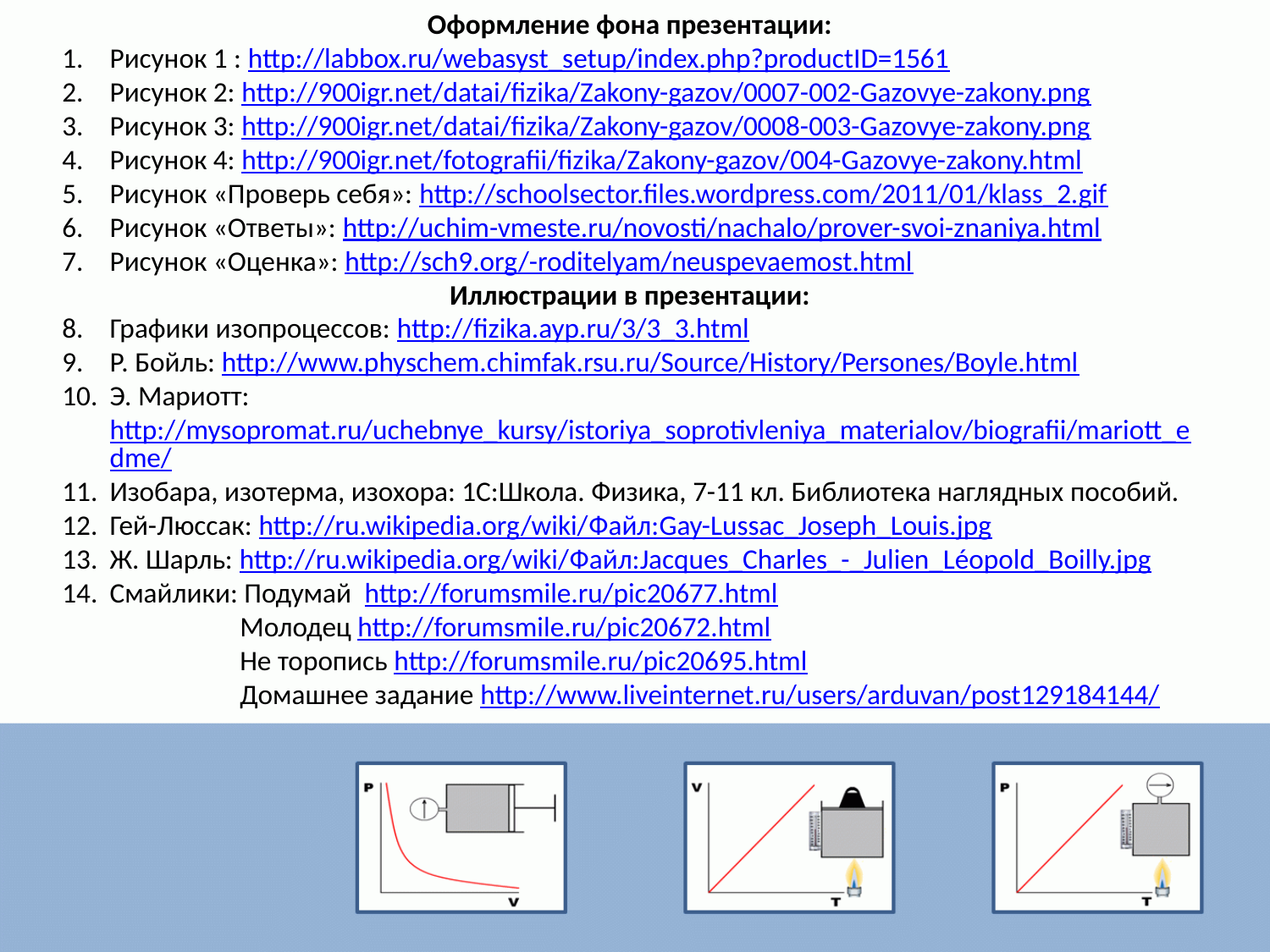

Оформление фона презентации:
Рисунок 1 : http://labbox.ru/webasyst_setup/index.php?productID=1561
Рисунок 2: http://900igr.net/datai/fizika/Zakony-gazov/0007-002-Gazovye-zakony.png
Рисунок 3: http://900igr.net/datai/fizika/Zakony-gazov/0008-003-Gazovye-zakony.png
Рисунок 4: http://900igr.net/fotografii/fizika/Zakony-gazov/004-Gazovye-zakony.html
Рисунок «Проверь себя»: http://schoolsector.files.wordpress.com/2011/01/klass_2.gif
Рисунок «Ответы»: http://uchim-vmeste.ru/novosti/nachalo/prover-svoi-znaniya.html
Рисунок «Оценка»: http://sch9.org/-roditelyam/neuspevaemost.html
Иллюстрации в презентации:
Графики изопроцессов: http://fizika.ayp.ru/3/3_3.html
Р. Бойль: http://www.physchem.chimfak.rsu.ru/Source/History/Persones/Boyle.html
Э. Мариотт: http://mysopromat.ru/uchebnye_kursy/istoriya_soprotivleniya_materialov/biografii/mariott_edme/
Изобара, изотерма, изохора: 1С:Школа. Физика, 7-11 кл. Библиотека наглядных пособий.
Гей-Люссак: http://ru.wikipedia.org/wiki/Файл:Gay-Lussac_Joseph_Louis.jpg
Ж. Шарль: http://ru.wikipedia.org/wiki/Файл:Jacques_Charles_-_Julien_Léopold_Boilly.jpg
Смайлики: Подумай  http://forumsmile.ru/pic20677.html
                            Молодец http://forumsmile.ru/pic20672.html
                            Не торопись http://forumsmile.ru/pic20695.html
                            Домашнее задание http://www.liveinternet.ru/users/arduvan/post129184144/